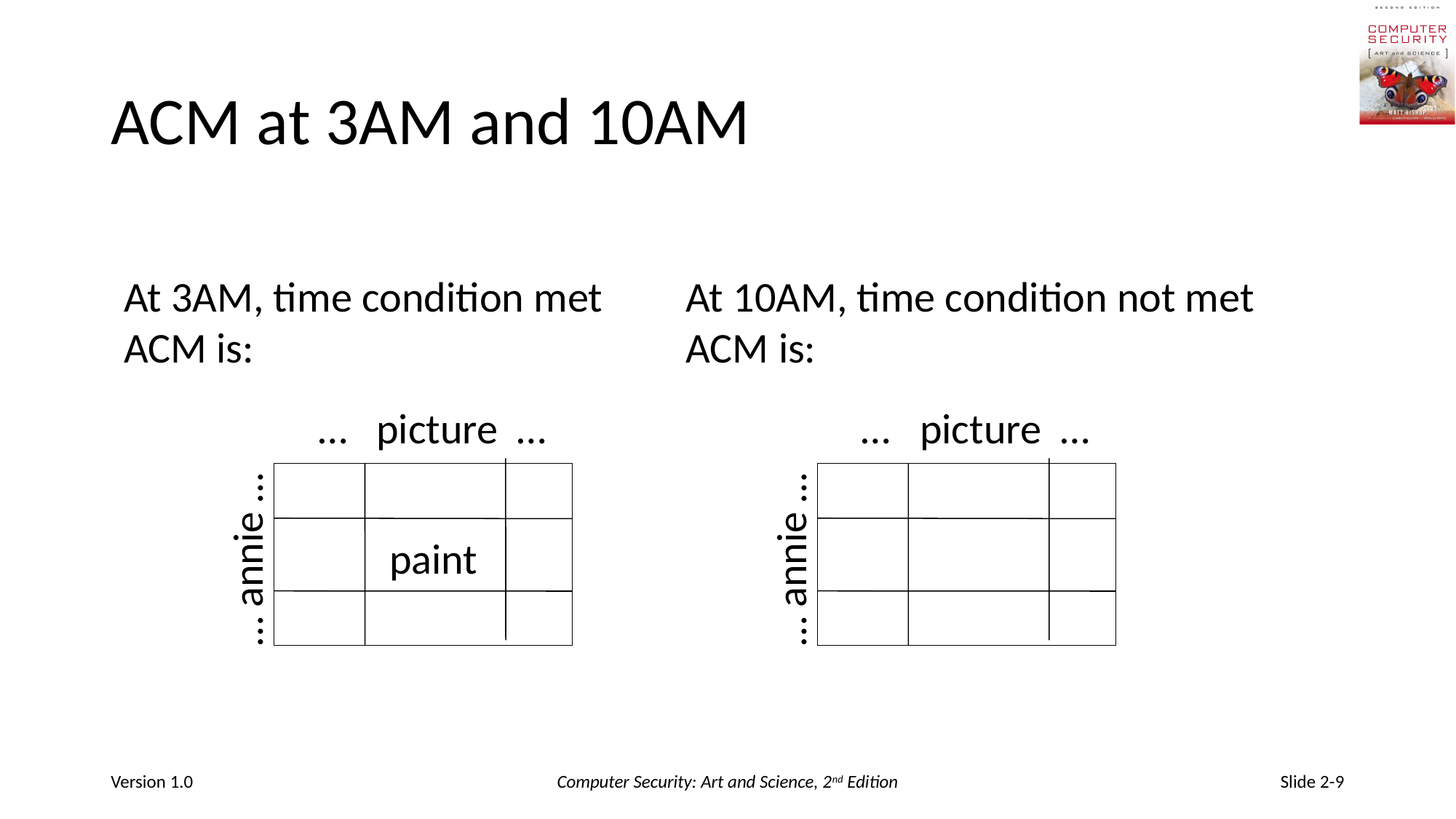

# ACM at 3AM and 10AM
At 10AM, time condition not met
ACM is:
At 3AM, time condition met
ACM is:
…   picture  …

paint
… annie …

…   picture  …

… annie …

Version 1.0
Computer Security: Art and Science, 2nd Edition
Slide 2-9